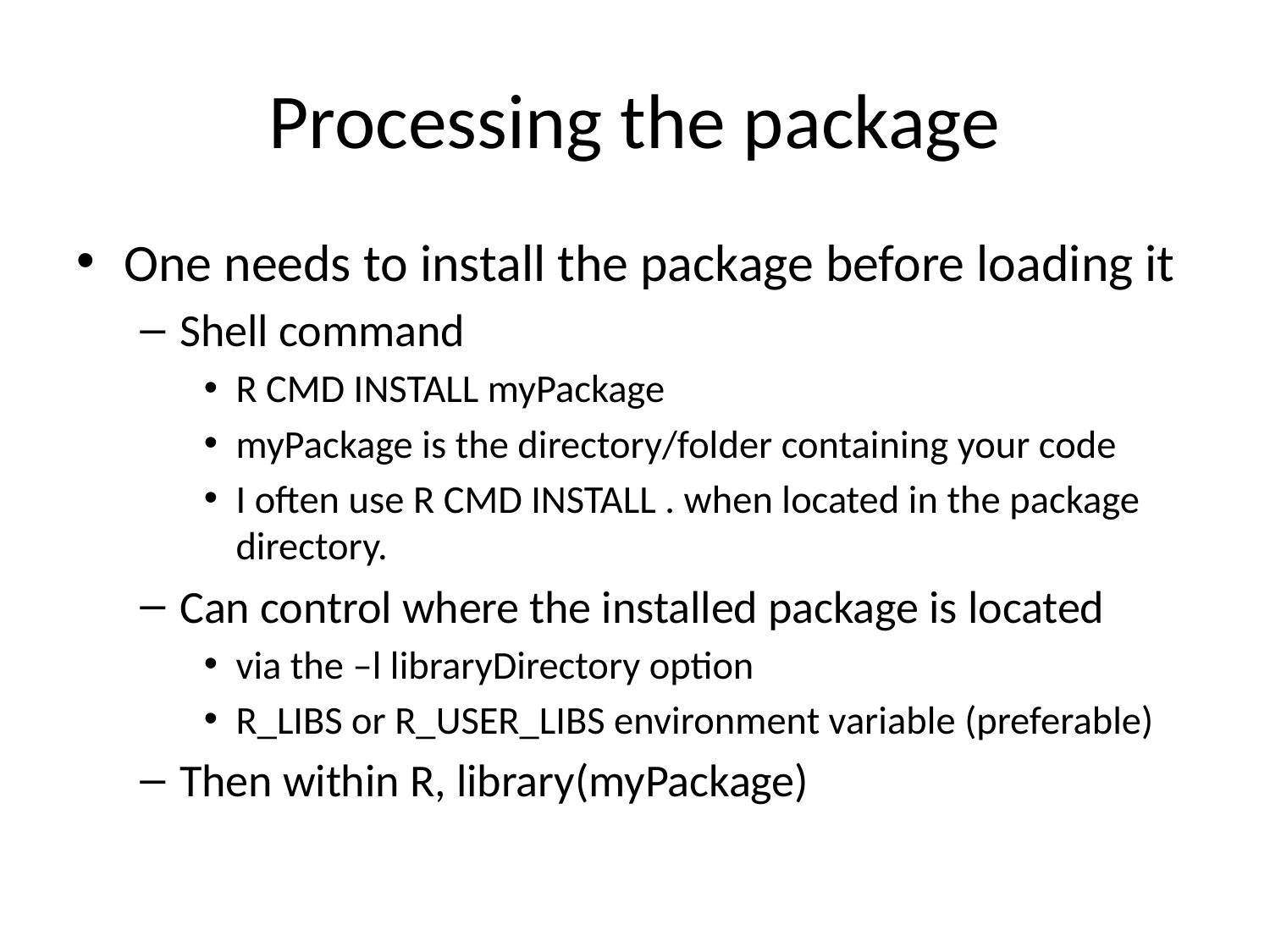

# Processing the package
One needs to install the package before loading it
Shell command
R CMD INSTALL myPackage
myPackage is the directory/folder containing your code
I often use R CMD INSTALL . when located in the package directory.
Can control where the installed package is located
via the –l libraryDirectory option
R_LIBS or R_USER_LIBS environment variable (preferable)
Then within R, library(myPackage)